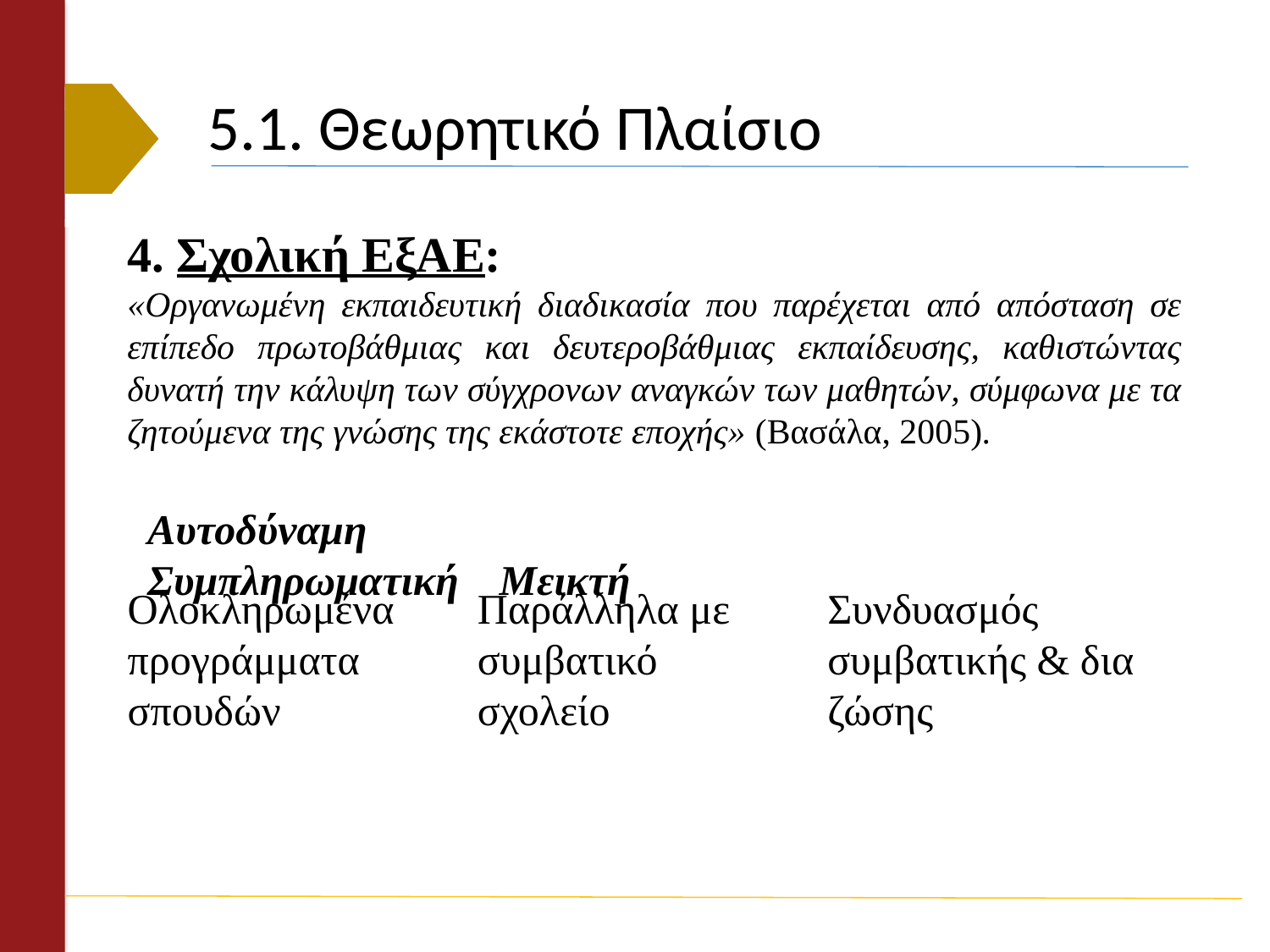

# 5.1. Θεωρητικό Πλαίσιο
4. Σχολική ΕξΑΕ:
«Οργανωμένη εκπαιδευτική διαδικασία που παρέχεται από απόσταση σε επίπεδο πρωτοβάθμιας και δευτεροβάθμιας εκπαίδευσης, καθιστώντας δυνατή την κάλυψη των σύγχρονων αναγκών των μαθητών, σύμφωνα με τα ζητούμενα της γνώσης της εκάστοτε εποχής» (Βασάλα, 2005).

Αυτοδύναμη
Συμπληρωματική
Μεικτή
Ολοκληρωμένα προγράμματα σπουδών
Παράλληλα με συμβατικό σχολείο
Συνδυασμός συμβατικής & δια ζώσης